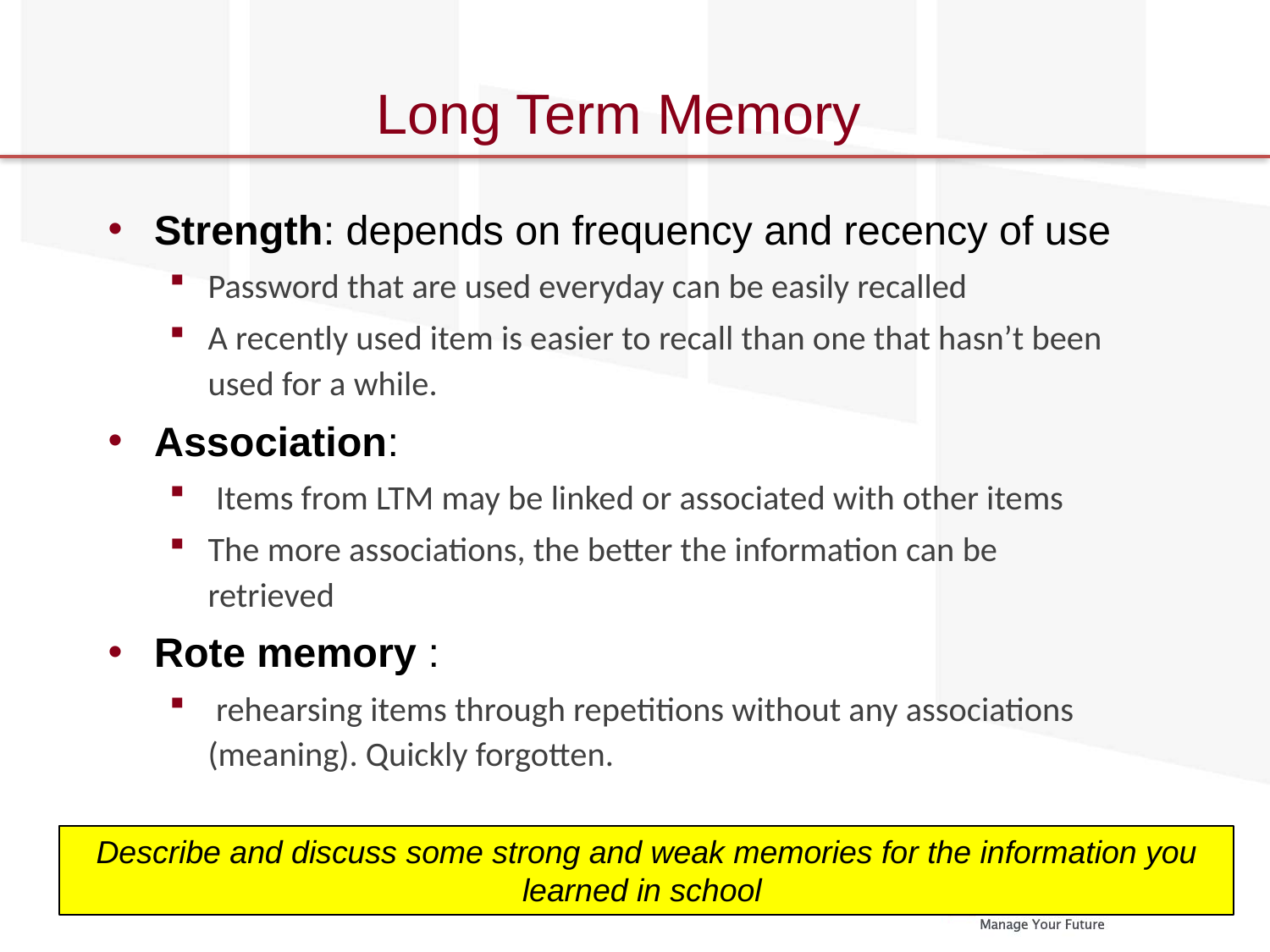

# Long Term Memory
Strength: depends on frequency and recency of use
Password that are used everyday can be easily recalled
A recently used item is easier to recall than one that hasn’t been used for a while.
Association:
 Items from LTM may be linked or associated with other items
The more associations, the better the information can be retrieved
Rote memory :
 rehearsing items through repetitions without any associations (meaning). Quickly forgotten.

Describe and discuss some strong and weak memories for the information you learned in school